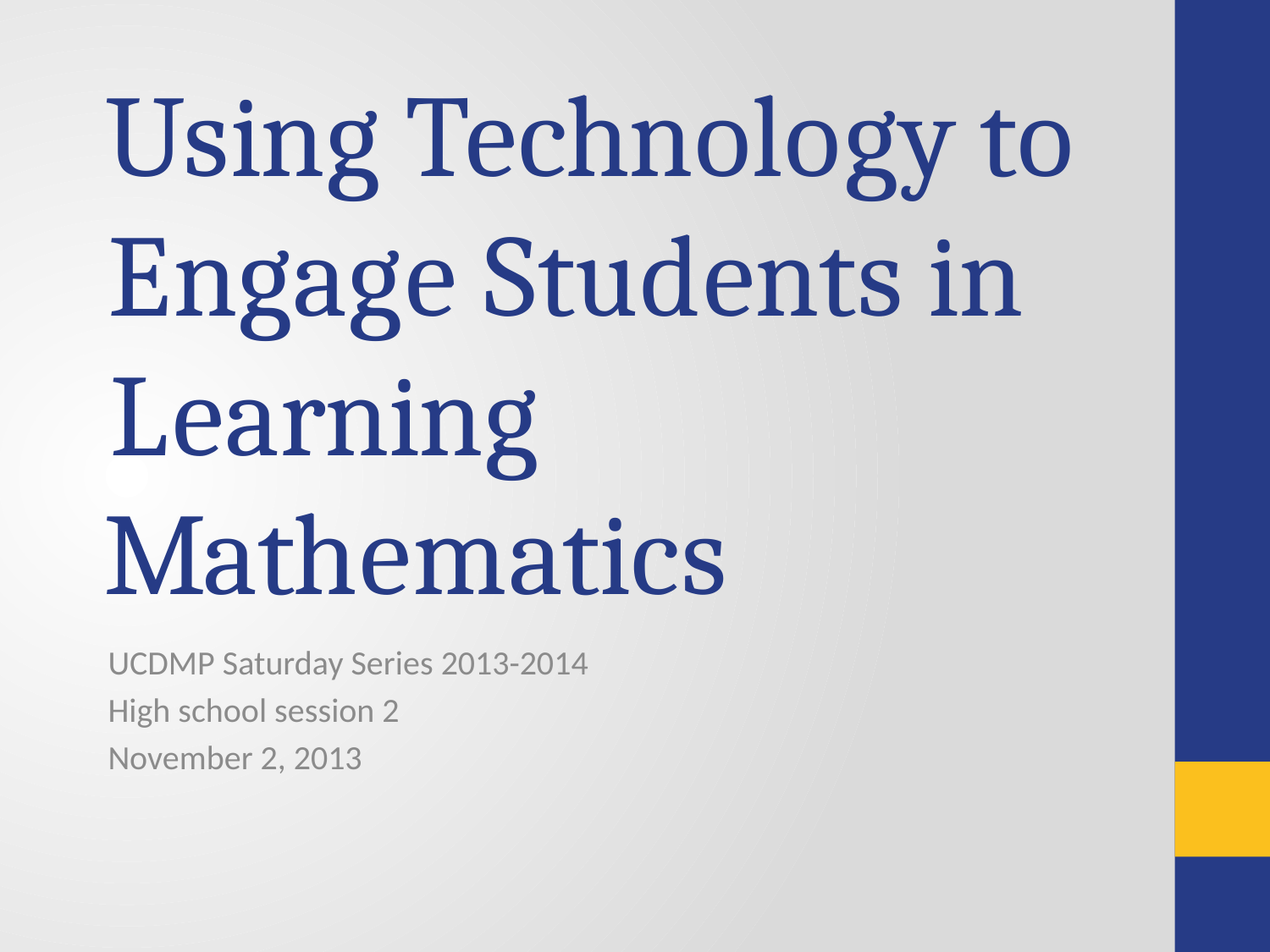

# Using Technology to Engage Students in Learning Mathematics
UCDMP Saturday Series 2013-2014
High school session 2
November 2, 2013